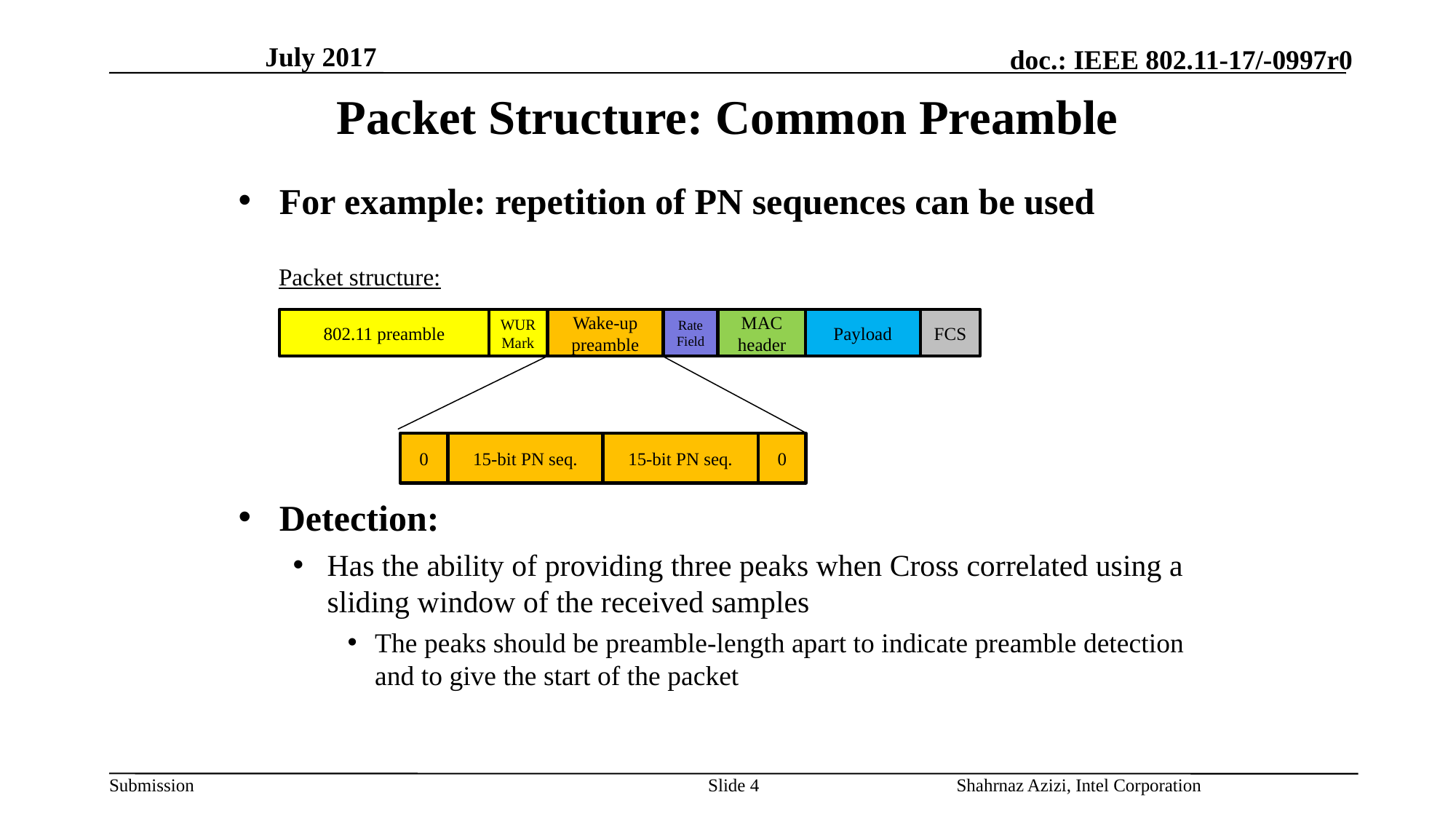

July 2017
# Packet Structure: Common Preamble
For example: repetition of PN sequences can be used

Detection:
Has the ability of providing three peaks when Cross correlated using a sliding window of the received samples
The peaks should be preamble-length apart to indicate preamble detection and to give the start of the packet
Packet structure:
Rate Field
802.11 preamble
WUR Mark
Wake-up preamble
MAC header
Payload
FCS
0
15-bit PN seq.
15-bit PN seq.
0

Slide 4
Shahrnaz Azizi, Intel Corporation